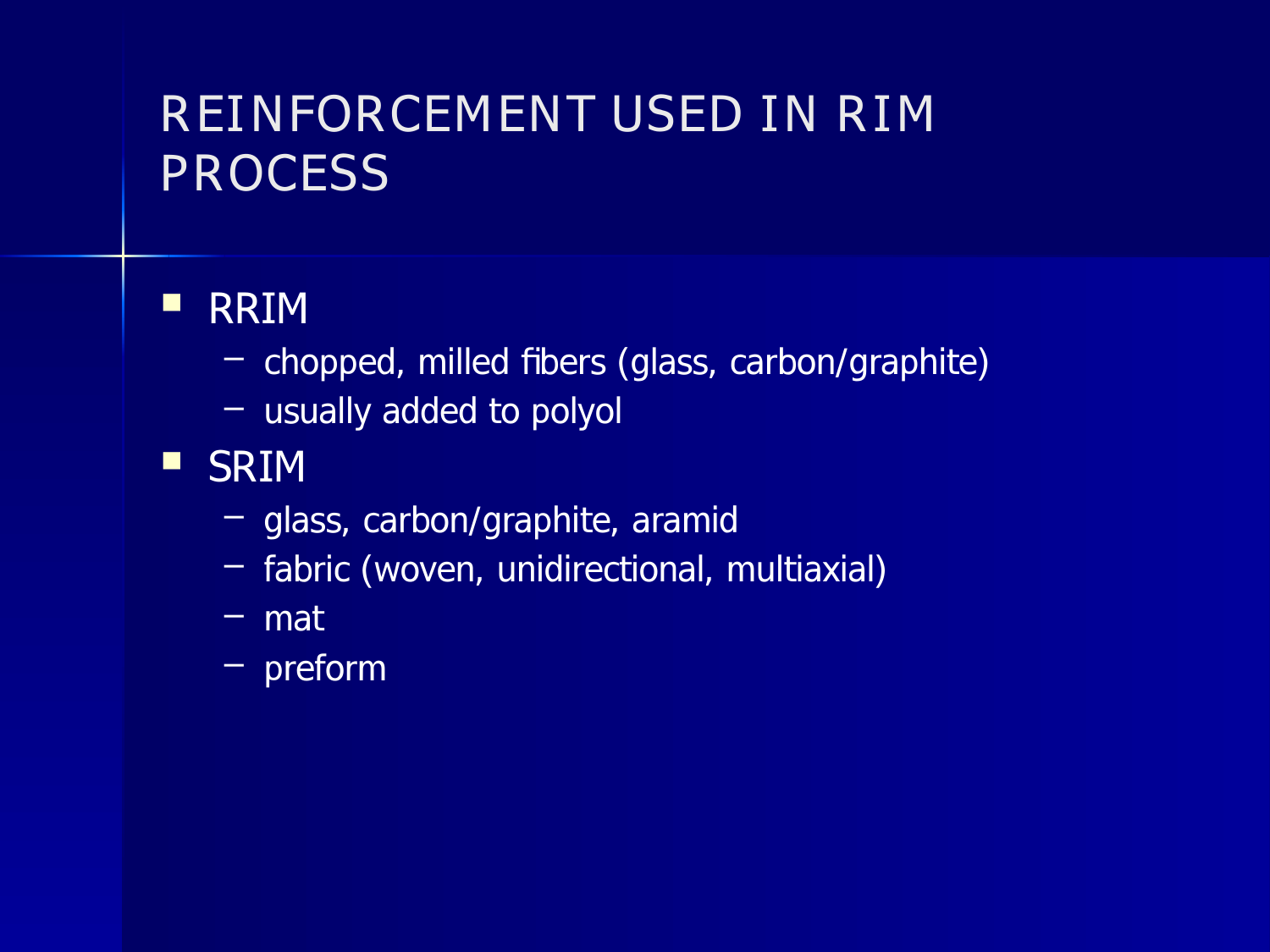

# REINFORCEMENT USED IN RIM PROCESS
RRIM
chopped, milled fibers (glass, carbon/graphite)
usually added to polyol
SRIM
glass, carbon/graphite, aramid
fabric (woven, unidirectional, multiaxial)
mat
preform